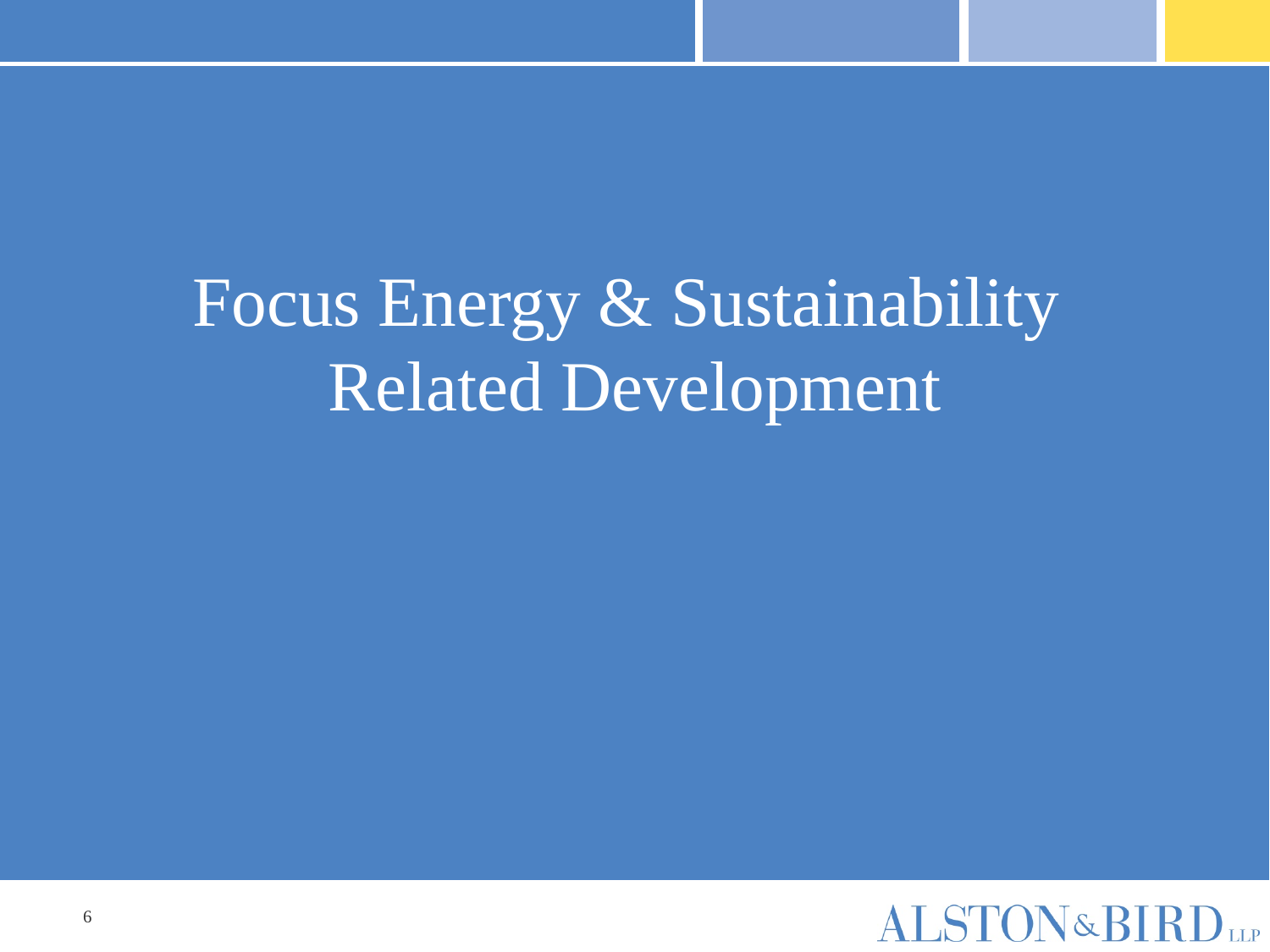

# Focus Energy & Sustainability Related Development